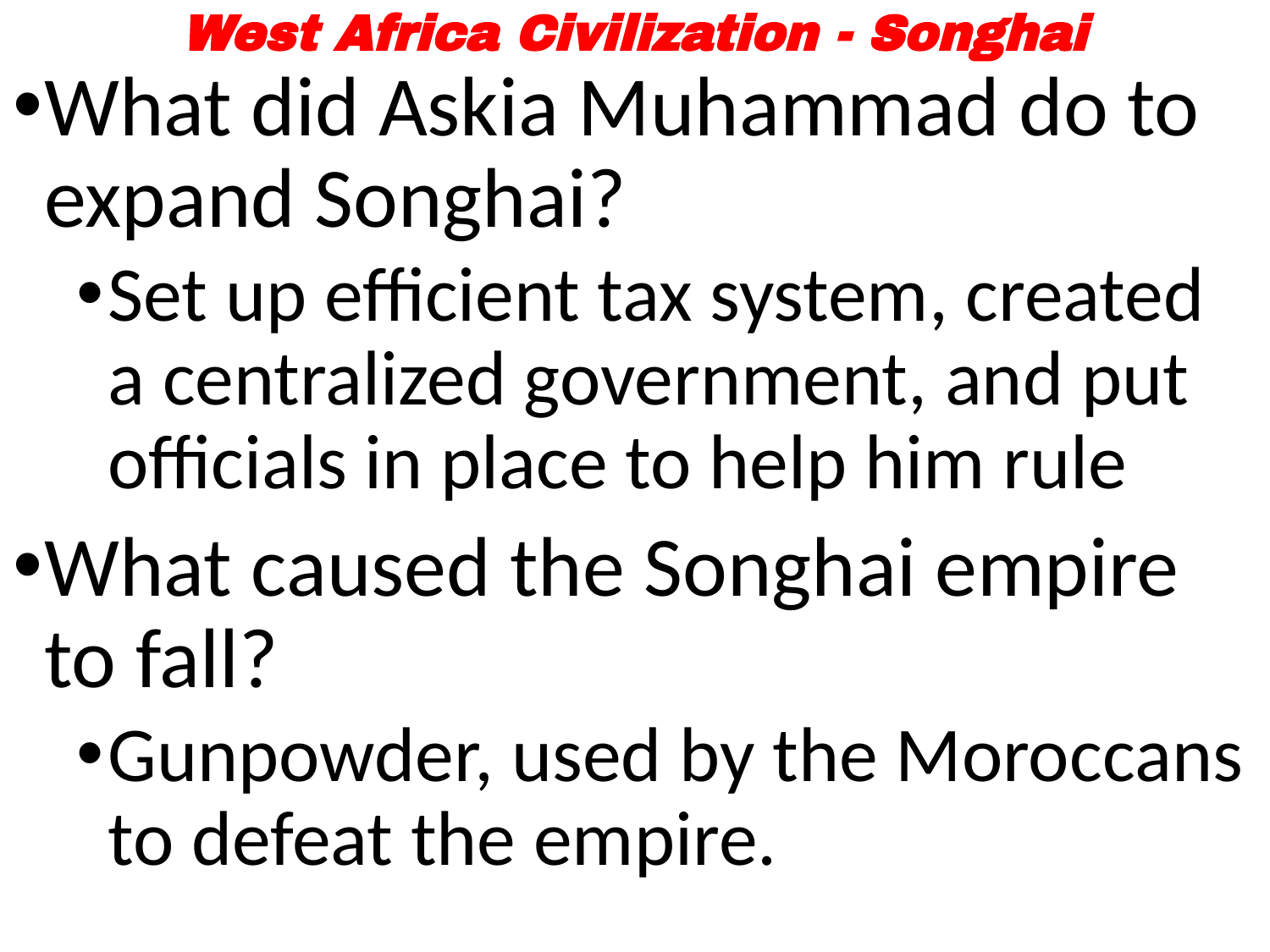

# West Africa Civilization - Songhai
What did Askia Muhammad do to expand Songhai?
Set up efficient tax system, created a centralized government, and put officials in place to help him rule
What caused the Songhai empire to fall?
Gunpowder, used by the Moroccans to defeat the empire.